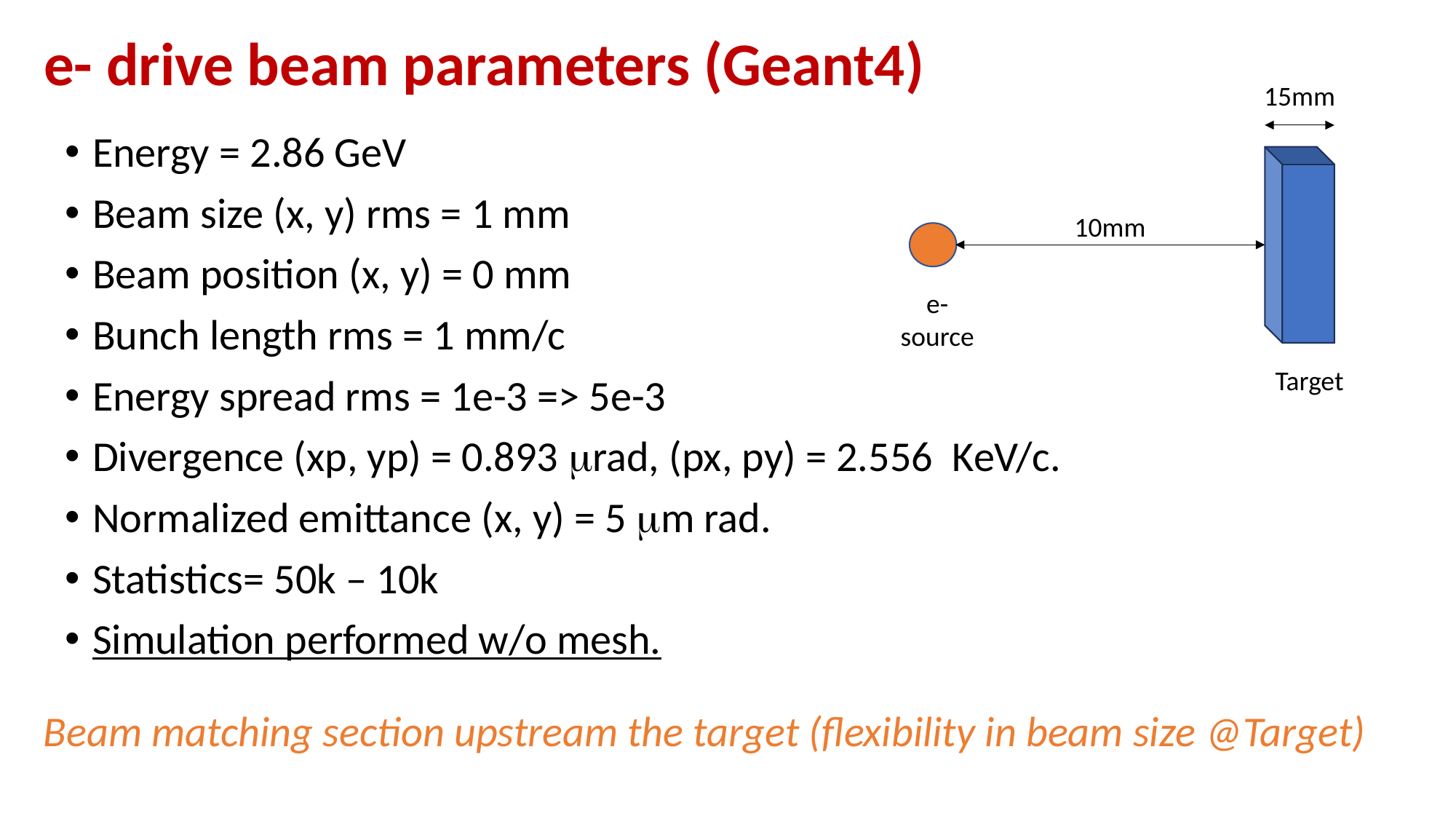

# e- drive beam parameters (Geant4)
15mm
Energy = 2.86 GeV
Beam size (x, y) rms = 1 mm
Beam position (x, y) = 0 mm
Bunch length rms = 1 mm/c
Energy spread rms = 1e-3 => 5e-3
Divergence (xp, yp) = 0.893 μrad, (px, py) = 2.556  KeV/c.
Normalized emittance (x, y) = 5 μm rad.
Statistics= 50k – 10k
Simulation performed w/o mesh.

10mm

e- source
Target
Beam matching section upstream the target (flexibility in beam size @Target)